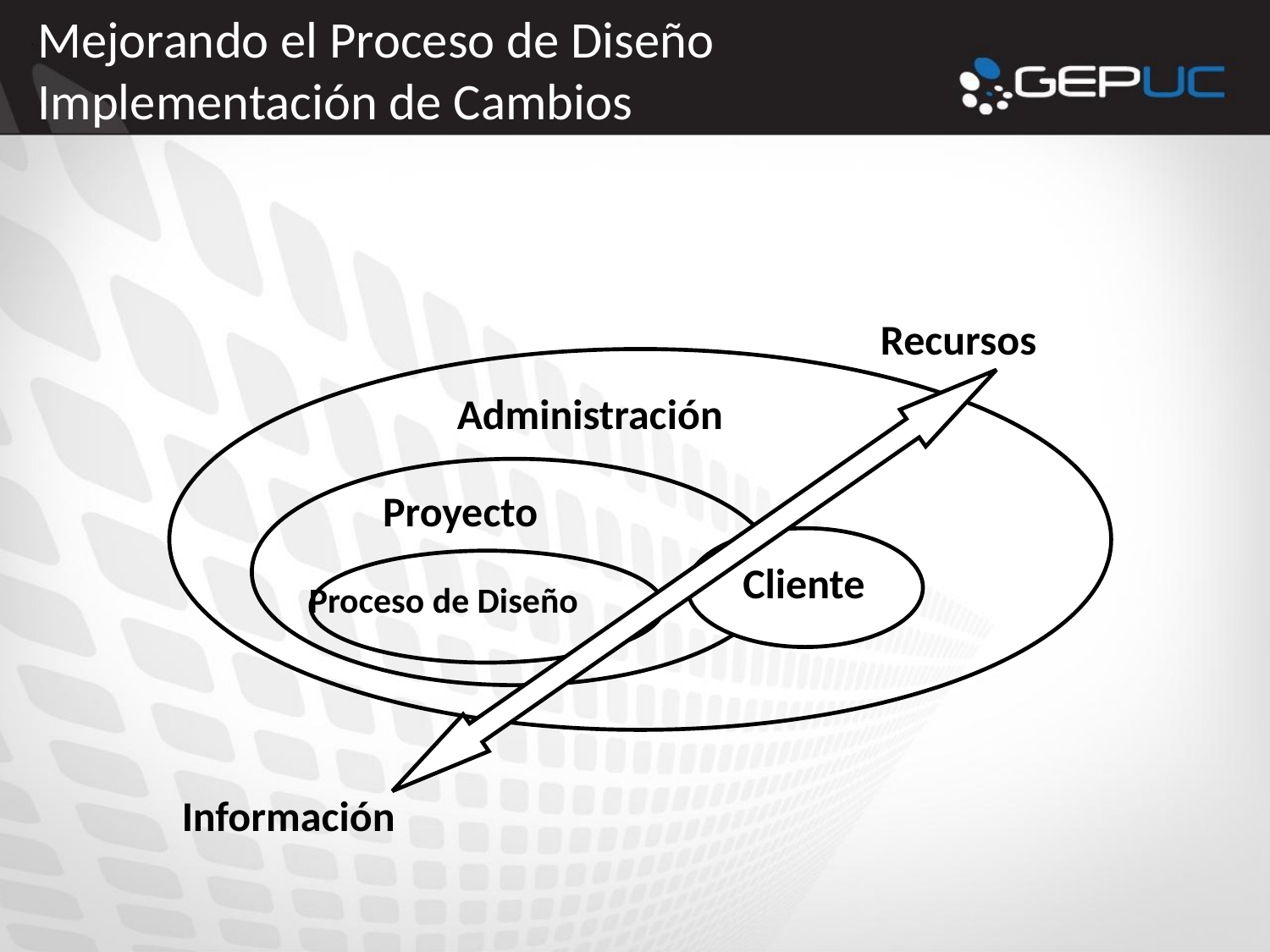

# Mejorando el Proceso de Diseño Implementación de Cambios

Recursos

Administración

Proyecto

Cliente

Proceso de Diseño
Información